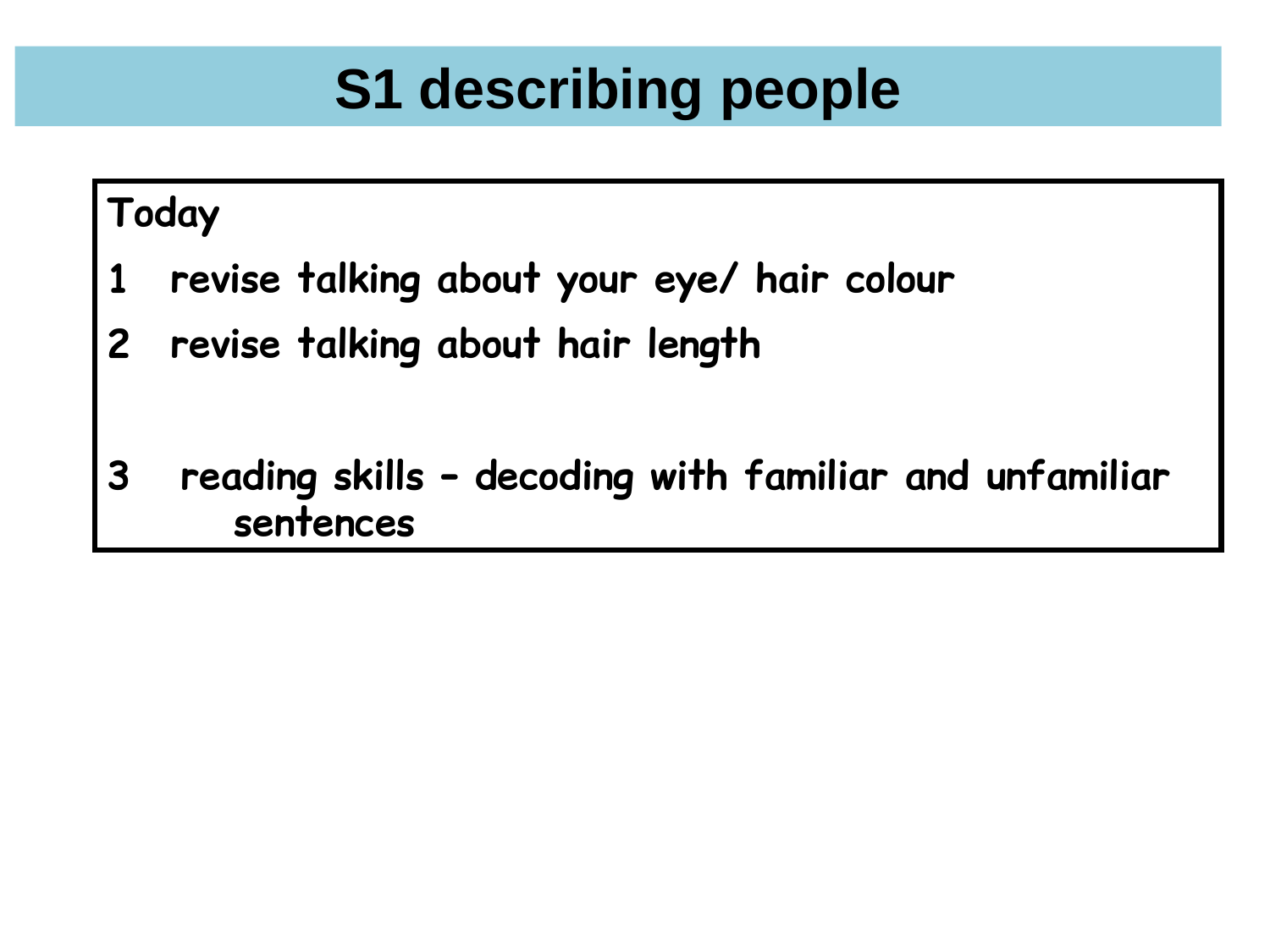

S1 describing people
Today
revise talking about your eye/ hair colour
revise talking about hair length

3   reading skills – decoding with familiar and unfamiliar     	sentences